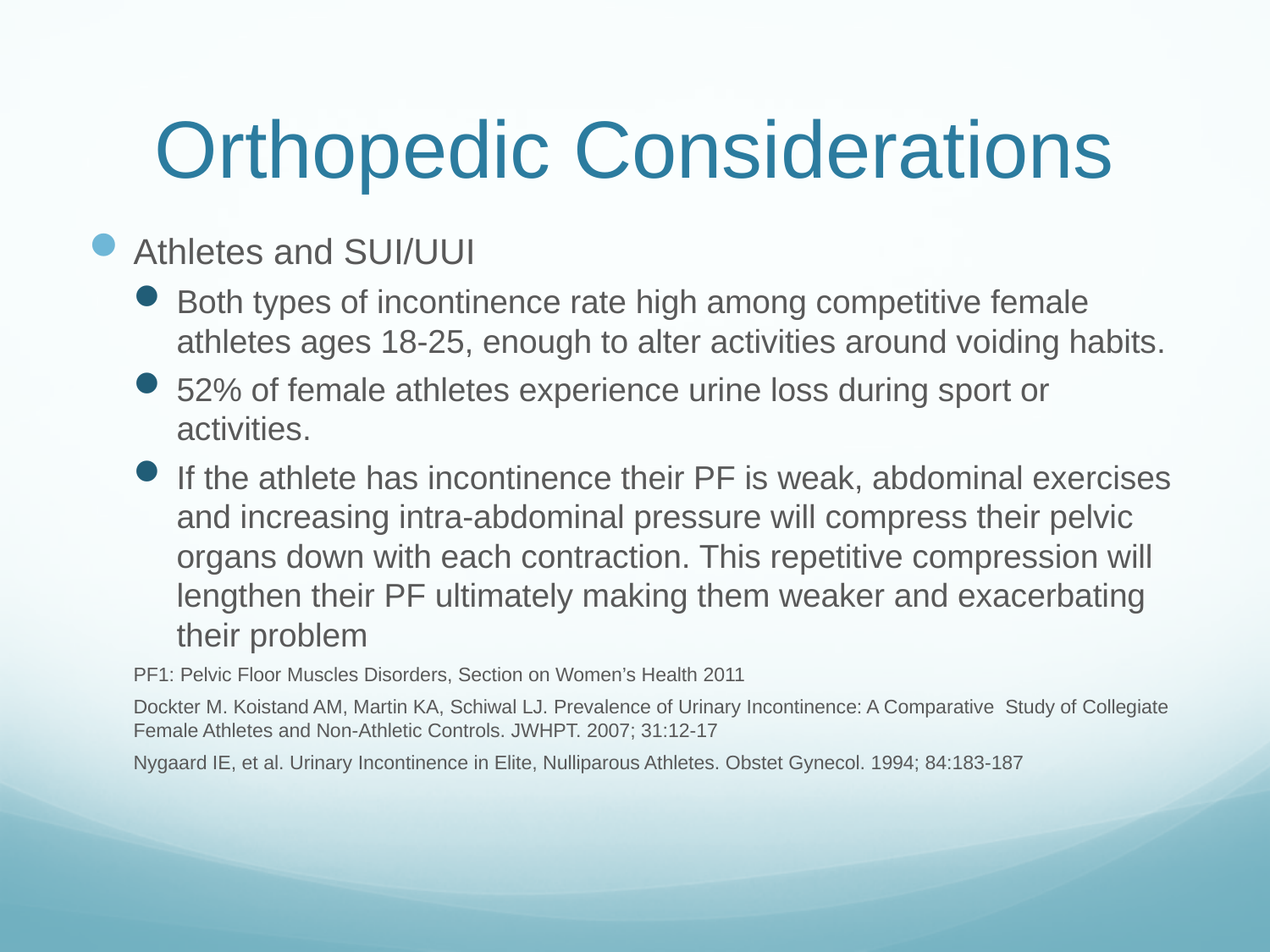

# Orthopedic Considerations
Athletes and SUI/UUI
Both types of incontinence rate high among competitive female athletes ages 18-25, enough to alter activities around voiding habits.
52% of female athletes experience urine loss during sport or activities.
If the athlete has incontinence their PF is weak, abdominal exercises and increasing intra-abdominal pressure will compress their pelvic organs down with each contraction. This repetitive compression will lengthen their PF ultimately making them weaker and exacerbating their problem
PF1: Pelvic Floor Muscles Disorders, Section on Women’s Health 2011
Dockter M. Koistand AM, Martin KA, Schiwal LJ. Prevalence of Urinary Incontinence: A Comparative  Study of Collegiate Female Athletes and Non-Athletic Controls. JWHPT. 2007; 31:12-17
Nygaard IE, et al. Urinary Incontinence in Elite, Nulliparous Athletes. Obstet Gynecol. 1994; 84:183-187